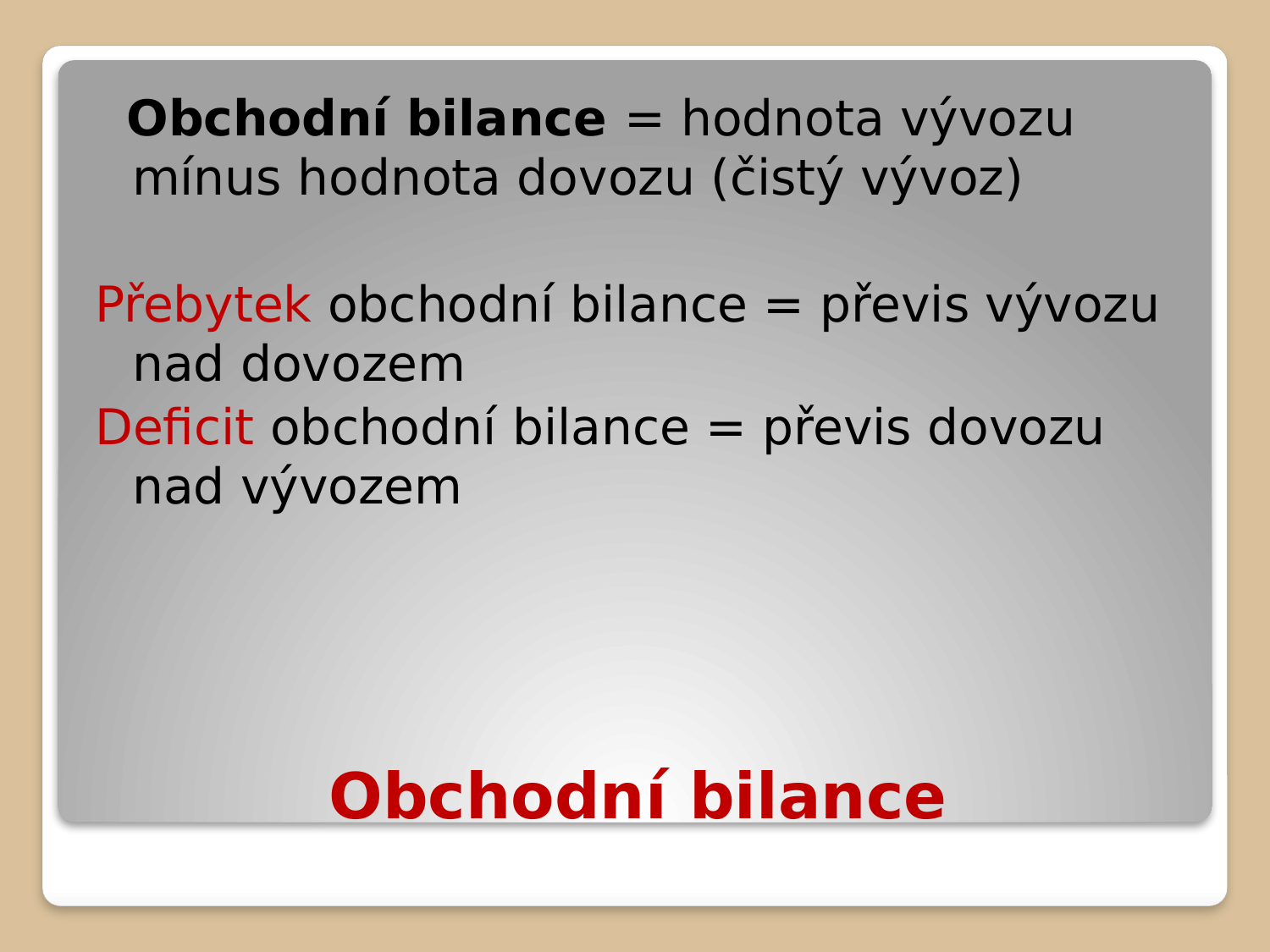

Obchodní bilance = hodnota vývozu mínus hodnota dovozu (čistý vývoz)

Přebytek obchodní bilance = převis vývozu nad dovozem
Deficit obchodní bilance = převis dovozu nad vývozem
# Obchodní bilance